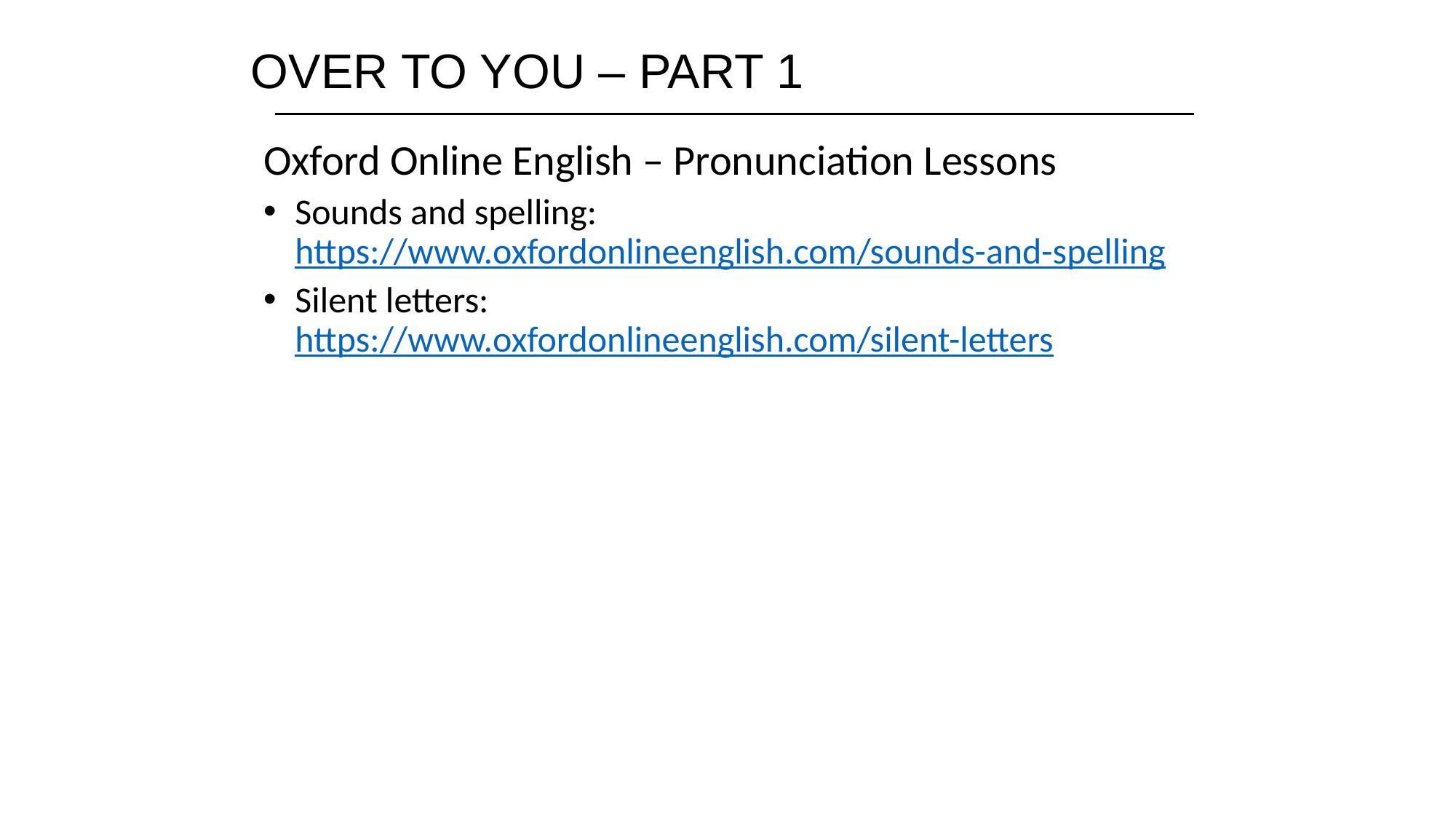

OVER TO YOU – PART 1
Oxford Online English – Pronunciation Lessons
Sounds and spelling: https://www.oxfordonlineenglish.com/sounds-and-spelling
Silent letters: https://www.oxfordonlineenglish.com/silent-letters